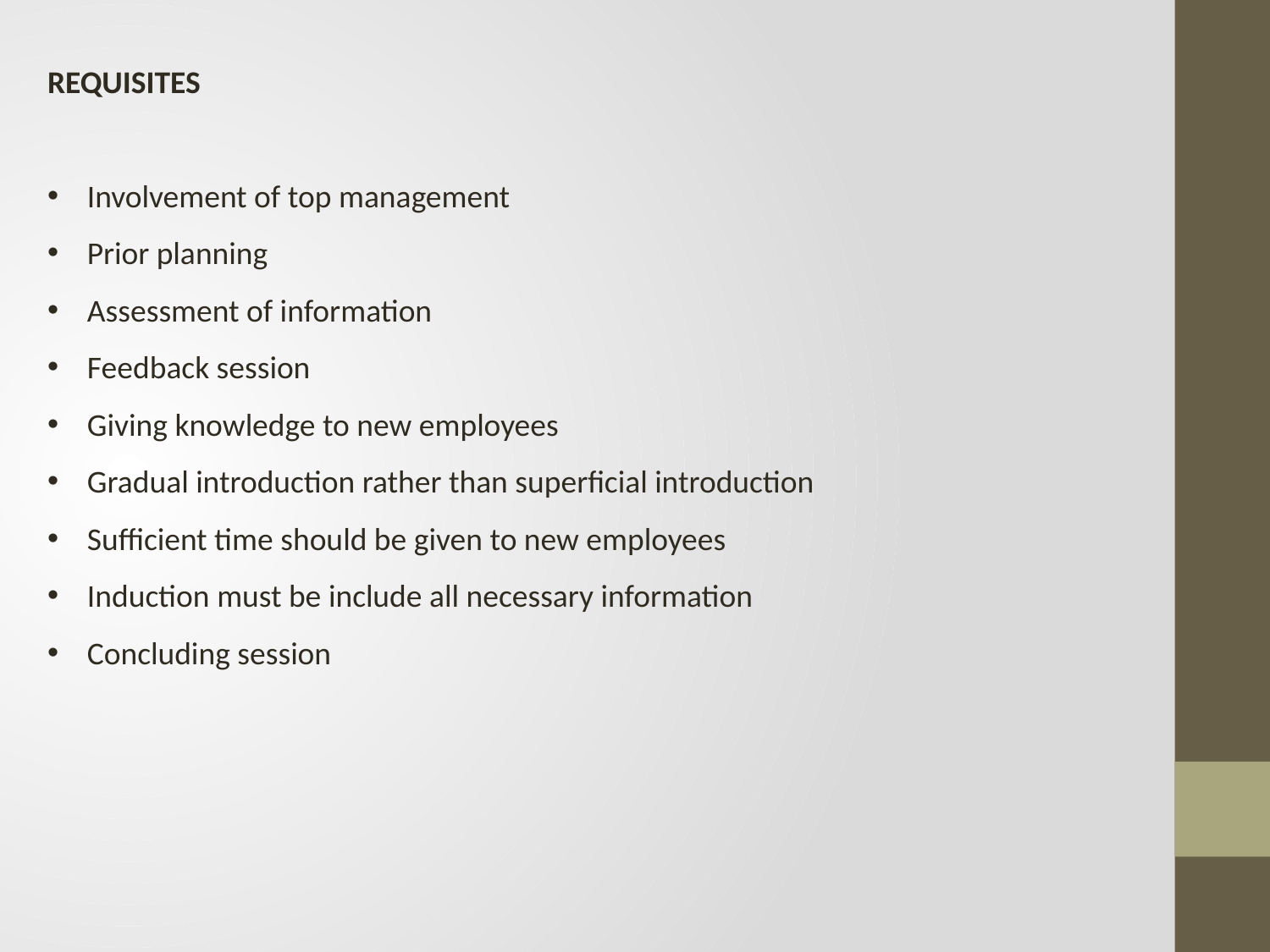

REQUISITES

Involvement of top management
Prior planning
Assessment of information
Feedback session
Giving knowledge to new employees
Gradual introduction rather than superficial introduction
Sufficient time should be given to new employees
Induction must be include all necessary information
Concluding session